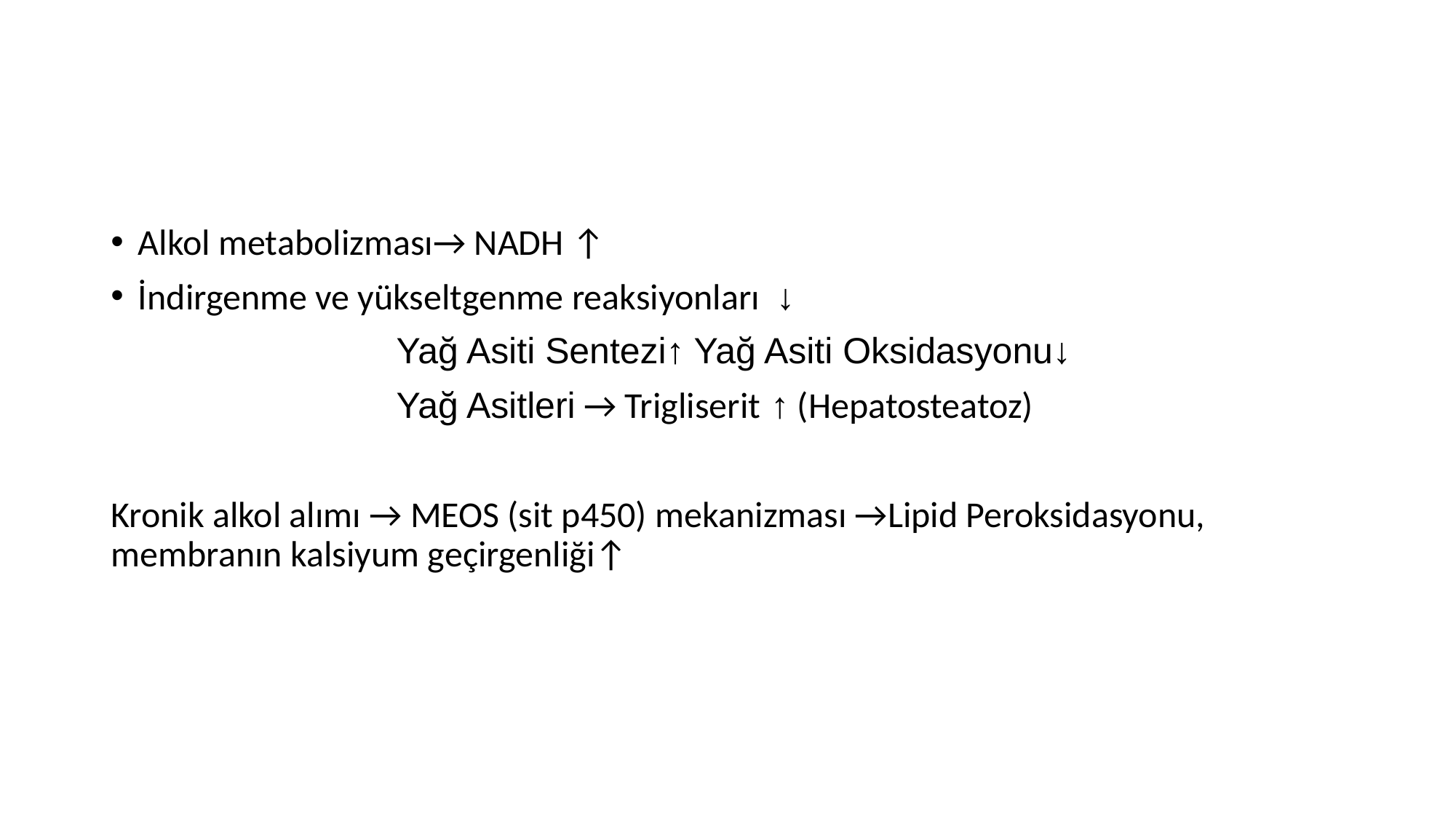

Alkol metabolizması→ NADH ↑
İndirgenme ve yükseltgenme reaksiyonları  ↓
                            Yağ Asiti Sentezi↑ Yağ Asiti Oksidasyonu↓
                            Yağ Asitleri → Trigliserit ↑ (Hepatosteatoz)

Kronik alkol alımı → MEOS (sit p450) mekanizması →Lipid Peroksidasyonu, membranın kalsiyum geçirgenliği↑